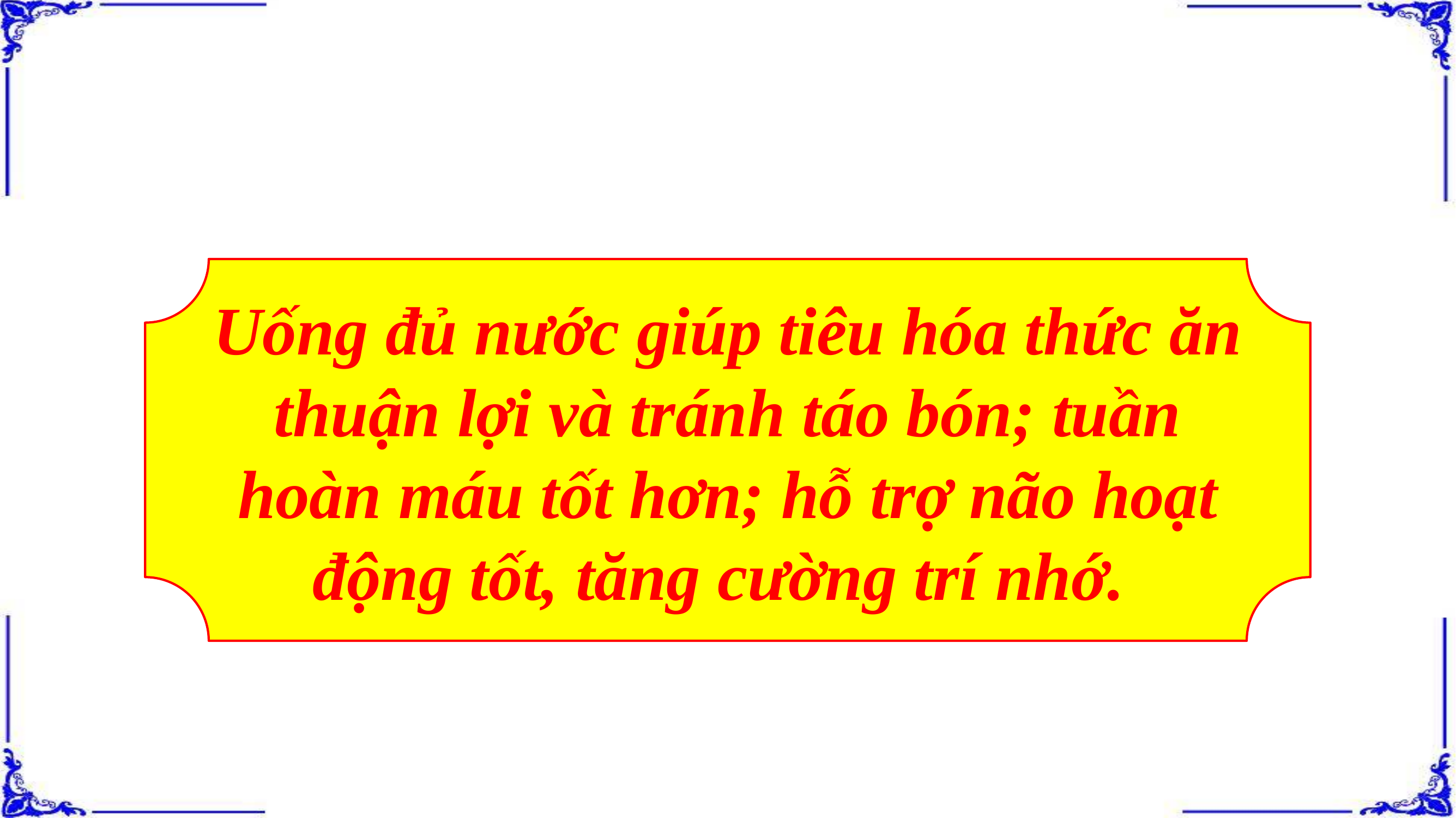

Uống đủ nước giúp tiêu hóa thức ăn thuận lợi và tránh táo bón; tuần hoàn máu tốt hơn; hỗ trợ não hoạt động tốt, tăng cường trí nhớ.